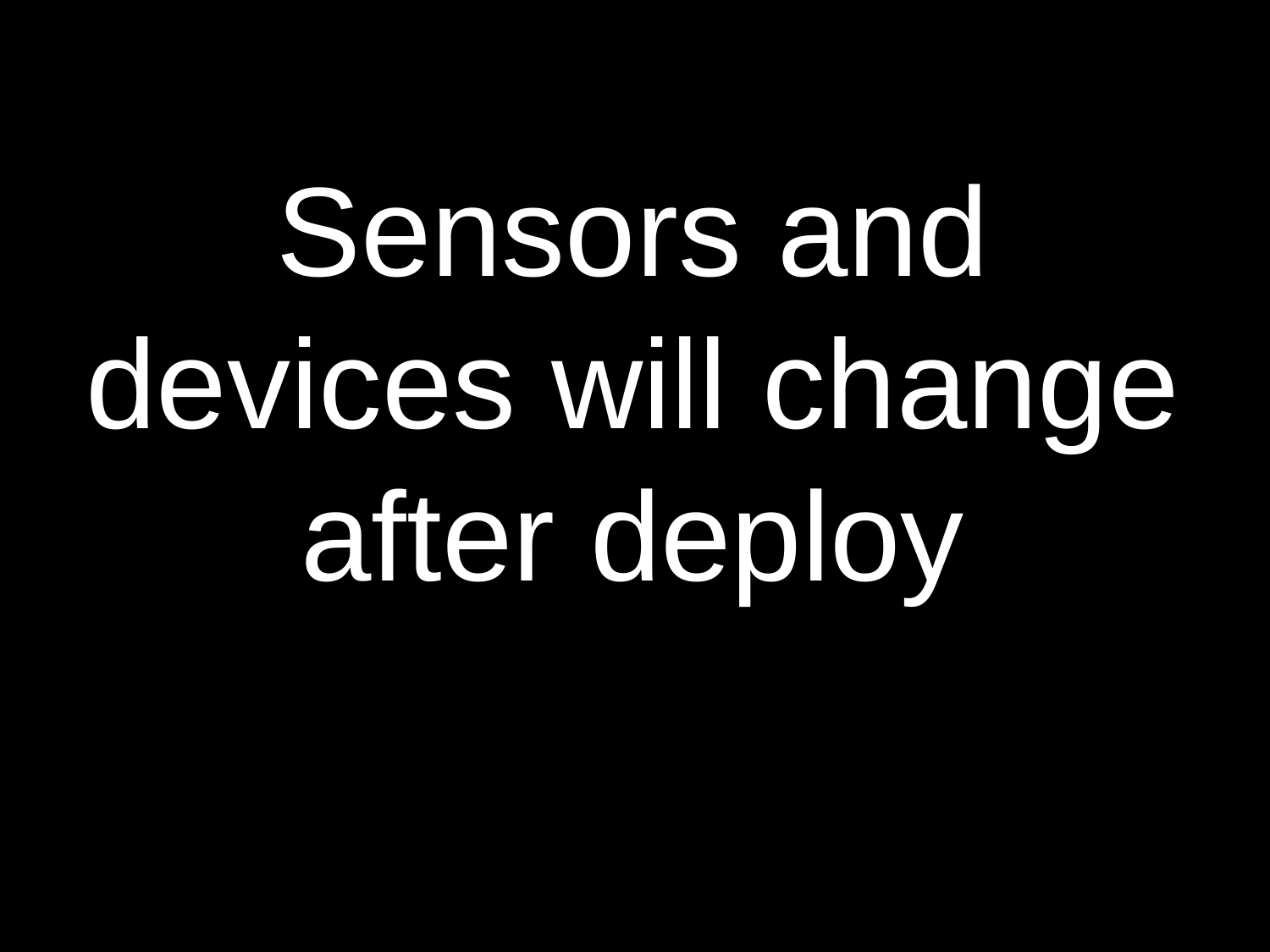

Sensors and devices will change after deploy